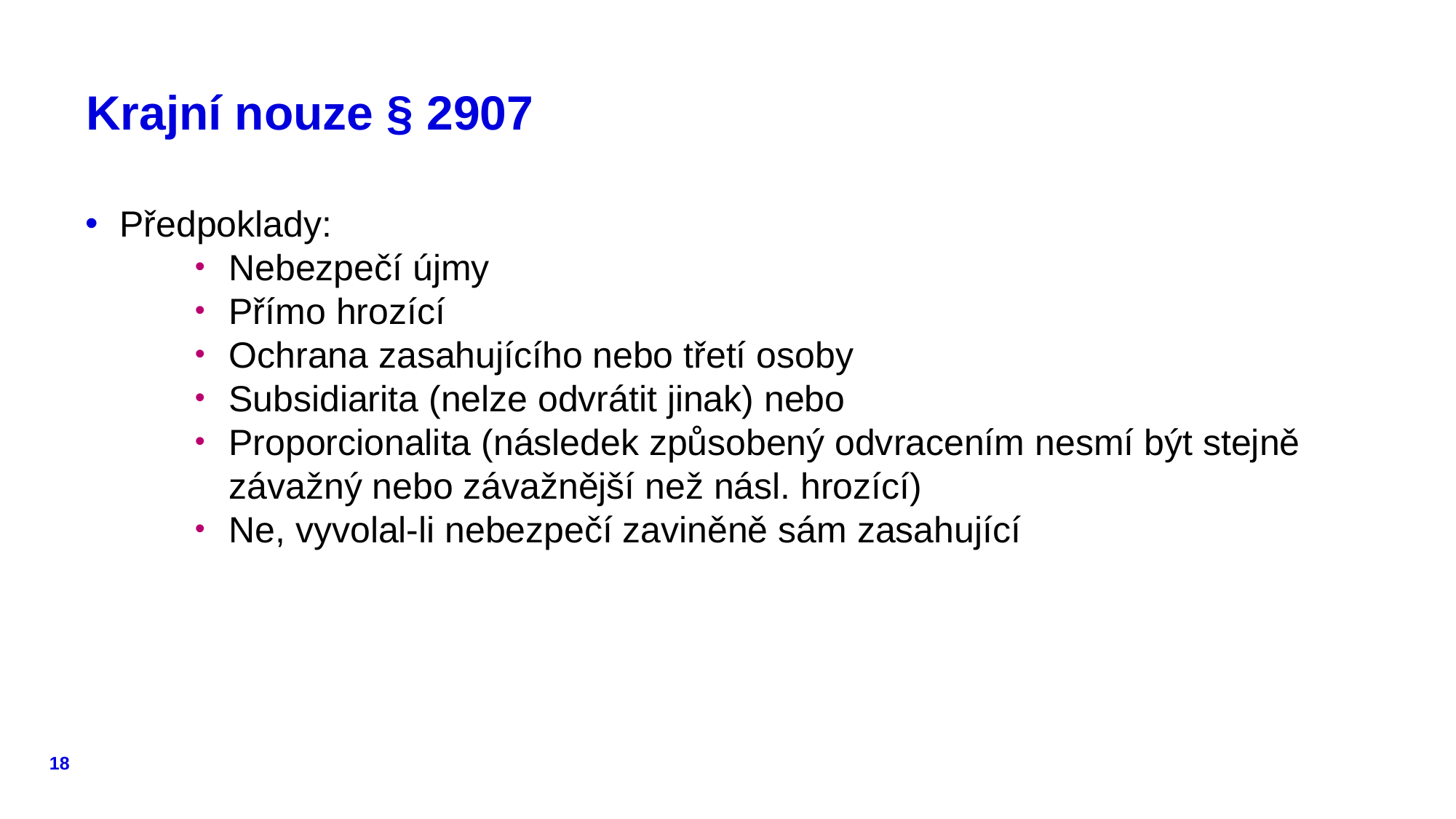

# Krajní nouze § 2907
Předpoklady:
Nebezpečí újmy
Přímo hrozící
Ochrana zasahujícího nebo třetí osoby
Subsidiarita (nelze odvrátit jinak) nebo
Proporcionalita (následek způsobený odvracením nesmí být stejně závažný nebo závažnější než násl. hrozící)
Ne, vyvolal-li nebezpečí zaviněně sám zasahující

18